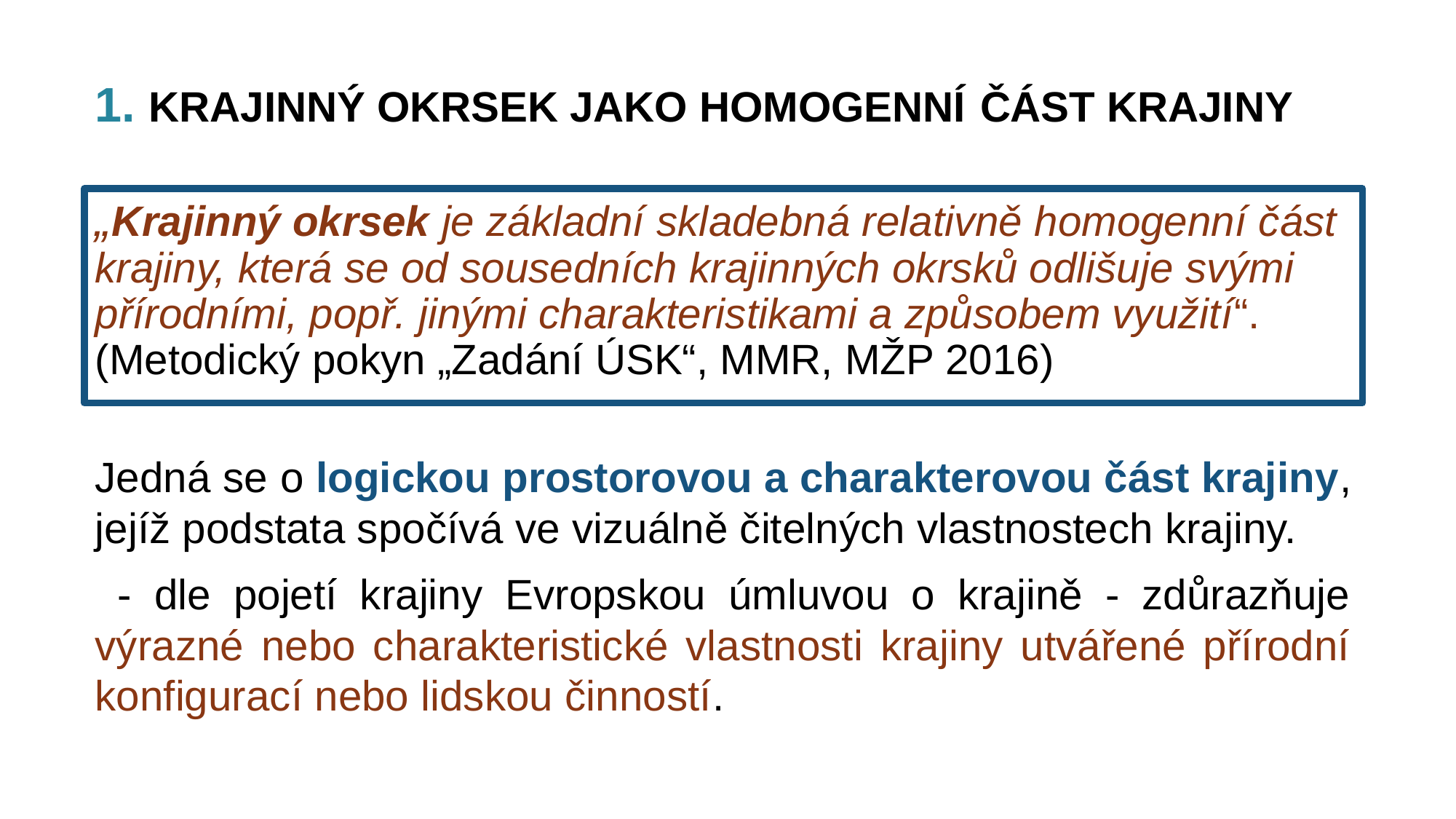

# 1. KRAJINNÝ OKRSEK JAKO HOMOGENNÍ	 ČÁST KRAJINY
„Krajinný okrsek je základní skladebná relativně homogenní část krajiny, která se od sousedních krajinných okrsků odlišuje svými přírodními, popř. jinými charakteristikami a způsobem využití“. (Metodický pokyn „Zadání ÚSK“, MMR, MŽP 2016)

Jedná se o logickou prostorovou a charakterovou část krajiny, jejíž podstata spočívá ve vizuálně čitelných vlastnostech krajiny.
 - dle pojetí krajiny Evropskou úmluvou o krajině - zdůrazňuje výrazné nebo charakteristické vlastnosti krajiny utvářené přírodní konfigurací nebo lidskou činností.